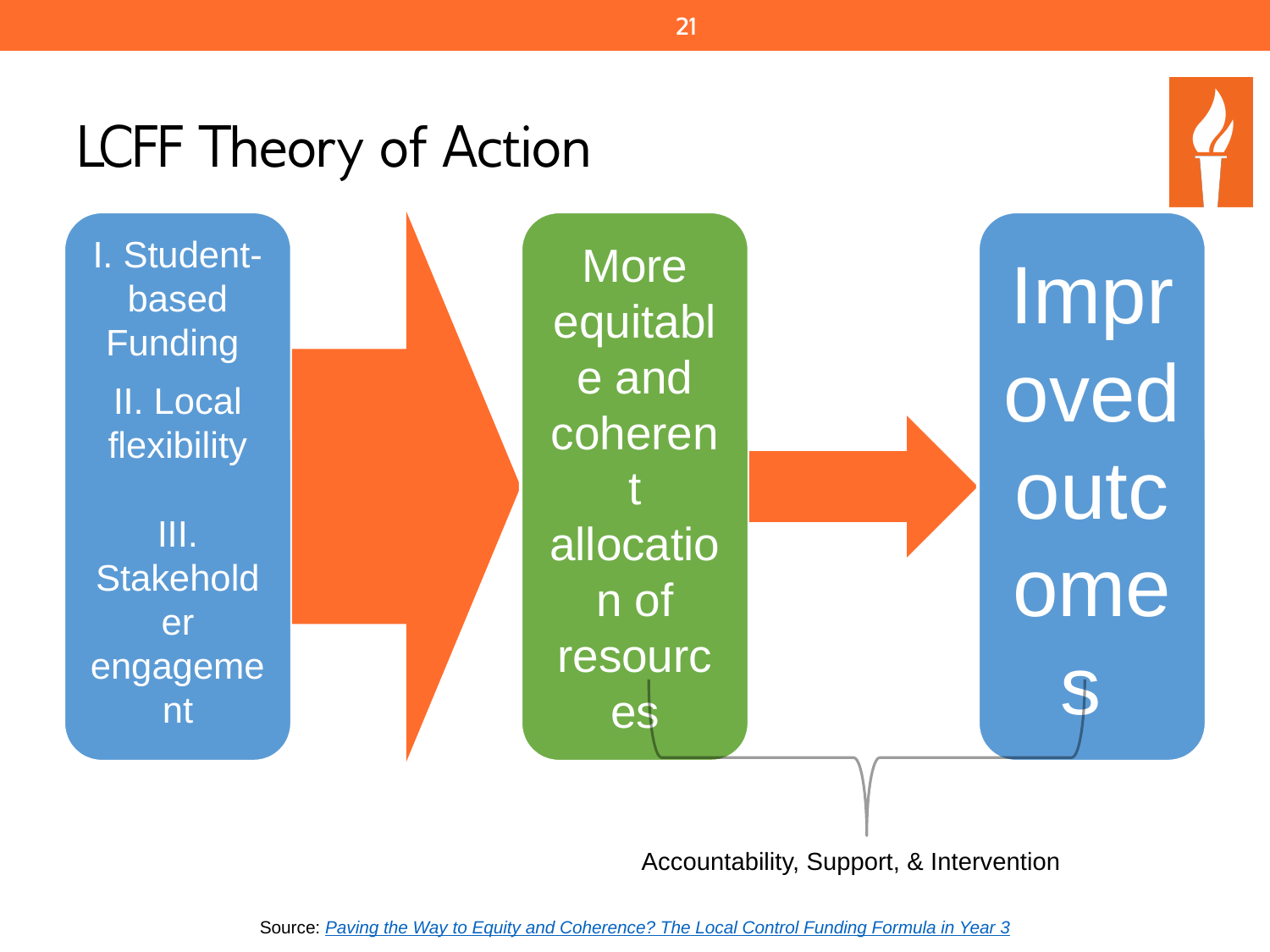

21
# LCFF Theory of Action
I. Student-based Funding
II. Local flexibility
III. Stakeholder engagement
More equitable and coherent allocation of resources
Improved outcomes

Accountability, Support, & Intervention
Source: Paving the Way to Equity and Coherence? The Local Control Funding Formula in Year 3